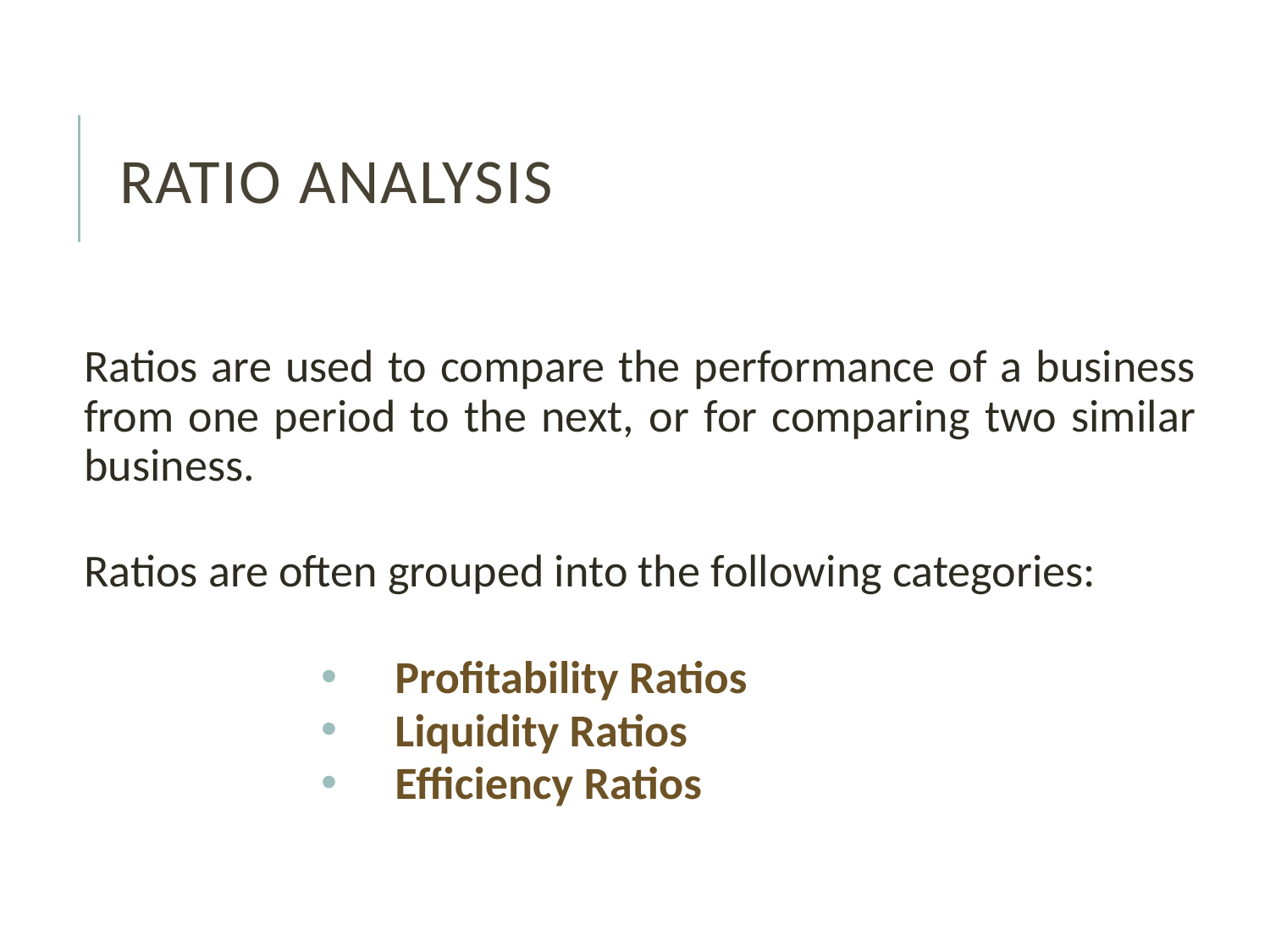

# Ratio Analysis
Ratios are used to compare the performance of a business from one period to the next, or for comparing two similar business.

Ratios are often grouped into the following categories:

Profitability Ratios
Liquidity Ratios
Efficiency Ratios